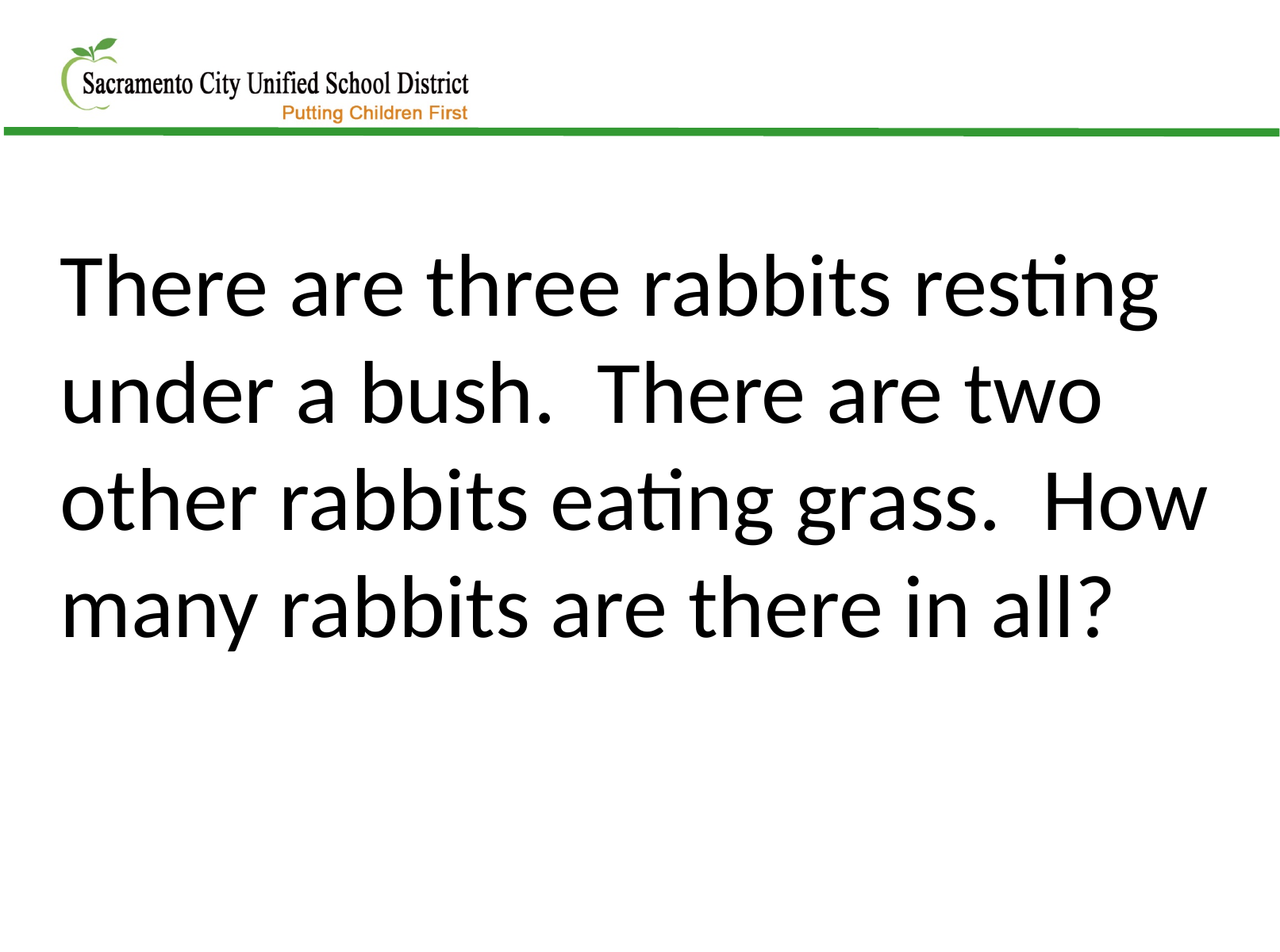

There are three rabbits resting under a bush.  There are two other rabbits eating grass.  How many rabbits are there in all?